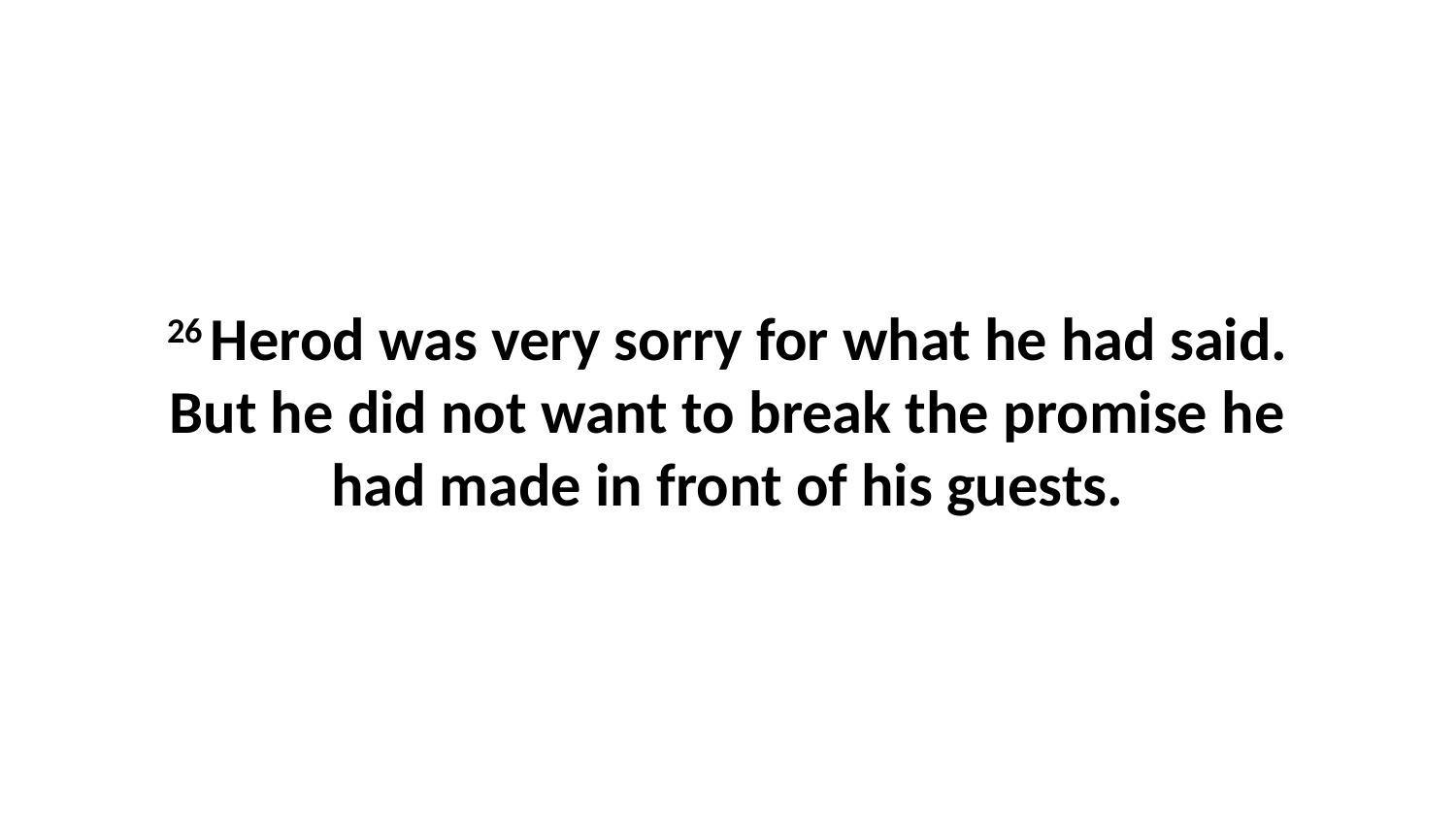

26 Herod was very sorry for what he had said. But he did not want to break the promise he had made in front of his guests.